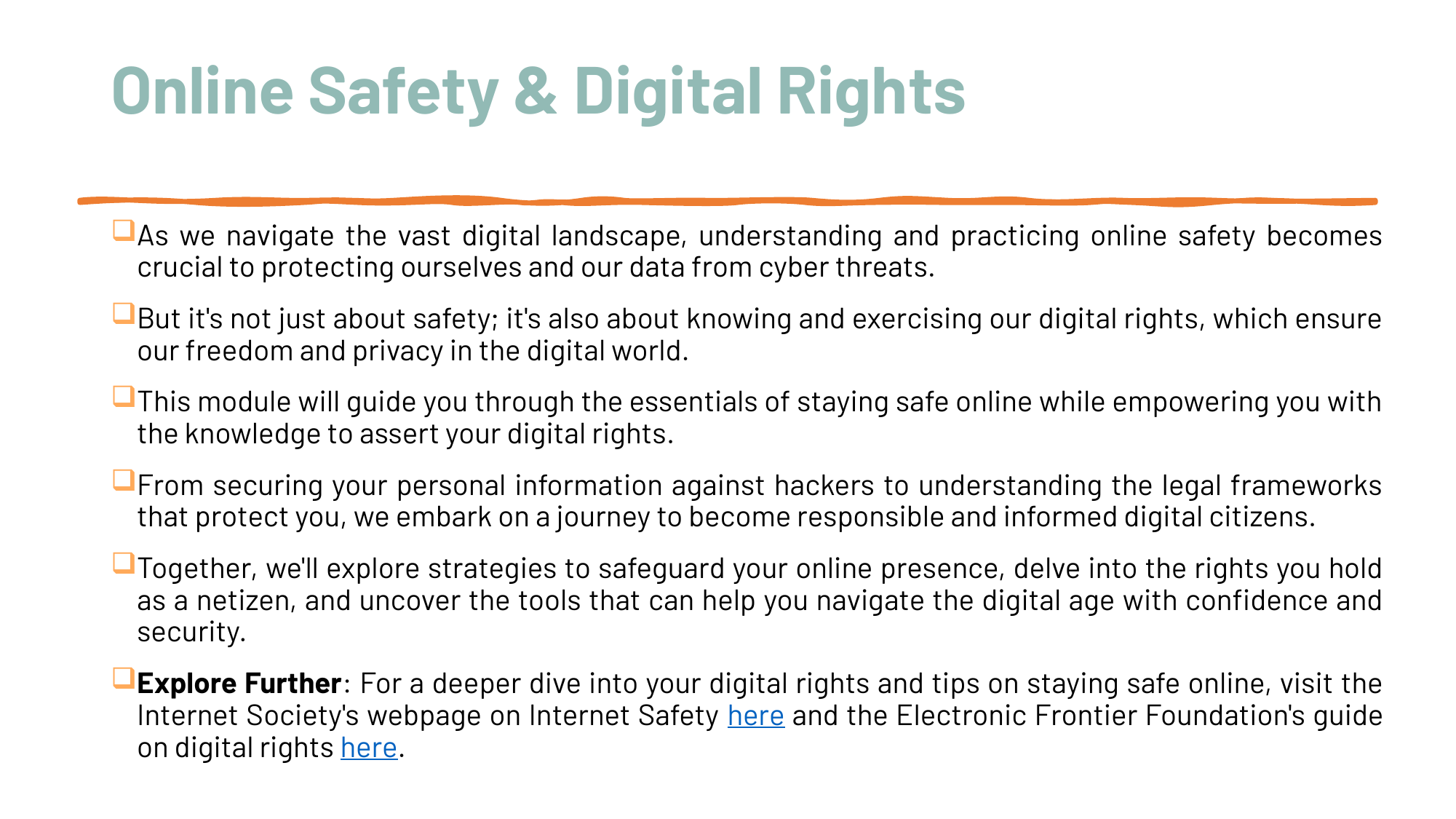

# Online Safety & Digital Rights

As we navigate the vast digital landscape, understanding and practicing online safety becomes crucial to protecting ourselves and our data from cyber threats.
But it's not just about safety; it's also about knowing and exercising our digital rights, which ensure our freedom and privacy in the digital world.
This module will guide you through the essentials of staying safe online while empowering you with the knowledge to assert your digital rights.
From securing your personal information against hackers to understanding the legal frameworks that protect you, we embark on a journey to become responsible and informed digital citizens.
Together, we'll explore strategies to safeguard your online presence, delve into the rights you hold as a netizen, and uncover the tools that can help you navigate the digital age with confidence and security.
Explore Further: For a deeper dive into your digital rights and tips on staying safe online, visit the Internet Society's webpage on Internet Safety here and the Electronic Frontier Foundation's guide on digital rights here.